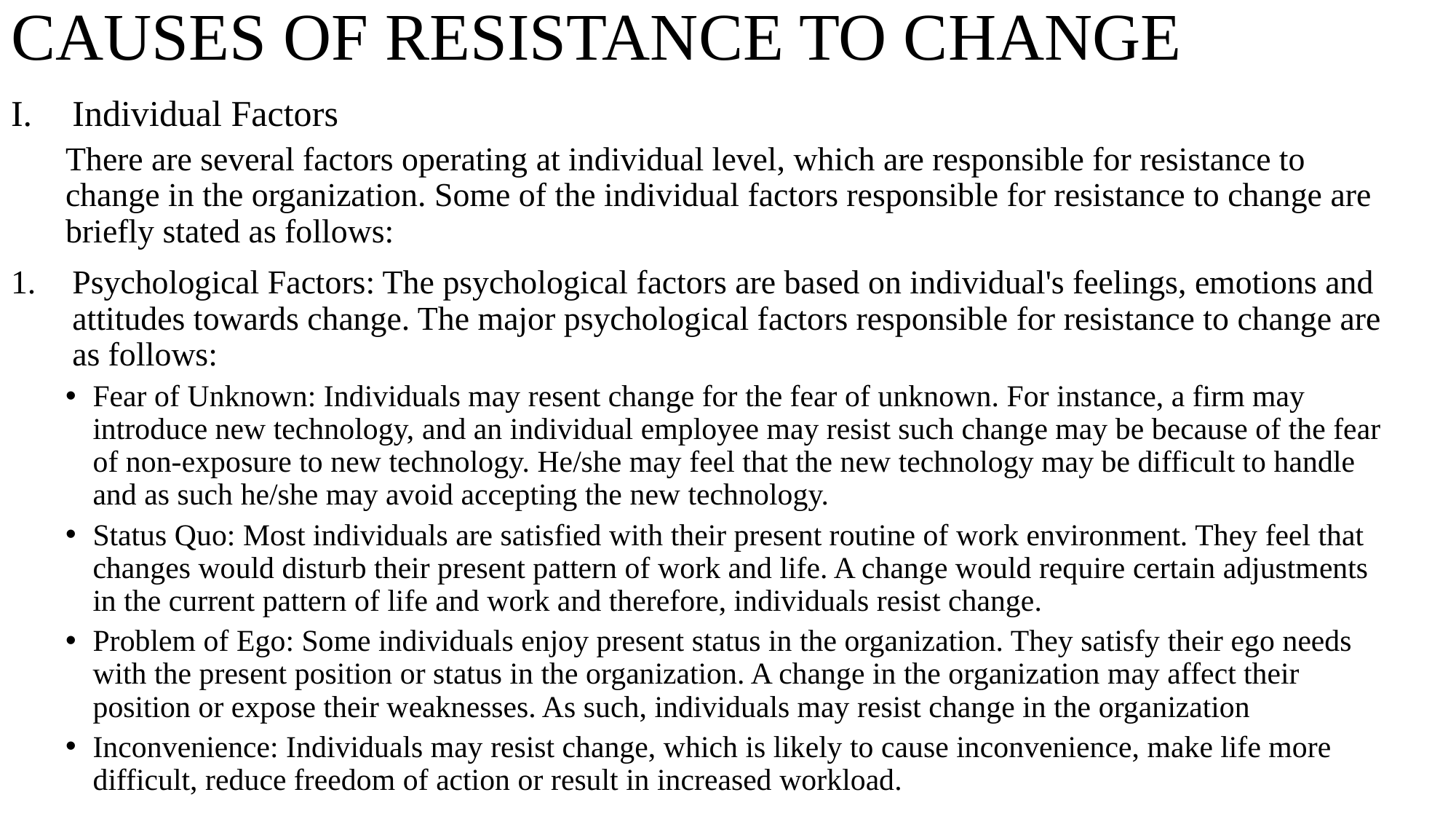

# CAUSES OF RESISTANCE TO CHANGE
Individual Factors
There are several factors operating at individual level, which are responsible for resistance to change in the organization. Some of the individual factors responsible for resistance to change are briefly stated as follows:
Psychological Factors: The psychological factors are based on individual's feelings, emotions and attitudes towards change. The major psychological factors responsible for resistance to change are as follows:
Fear of Unknown: Individuals may resent change for the fear of unknown. For instance, a firm may introduce new technology, and an individual employee may resist such change may be because of the fear of non-exposure to new technology. He/she may feel that the new technology may be difficult to handle and as such he/she may avoid accepting the new technology.
Status Quo: Most individuals are satisfied with their present routine of work environment. They feel that changes would disturb their present pattern of work and life. A change would require certain adjustments in the current pattern of life and work and therefore, individuals resist change.
Problem of Ego: Some individuals enjoy present status in the organization. They satisfy their ego needs with the present position or status in the organization. A change in the organization may affect their position or expose their weaknesses. As such, individuals may resist change in the organization
Inconvenience: Individuals may resist change, which is likely to cause inconvenience, make life more difficult, reduce freedom of action or result in increased workload.